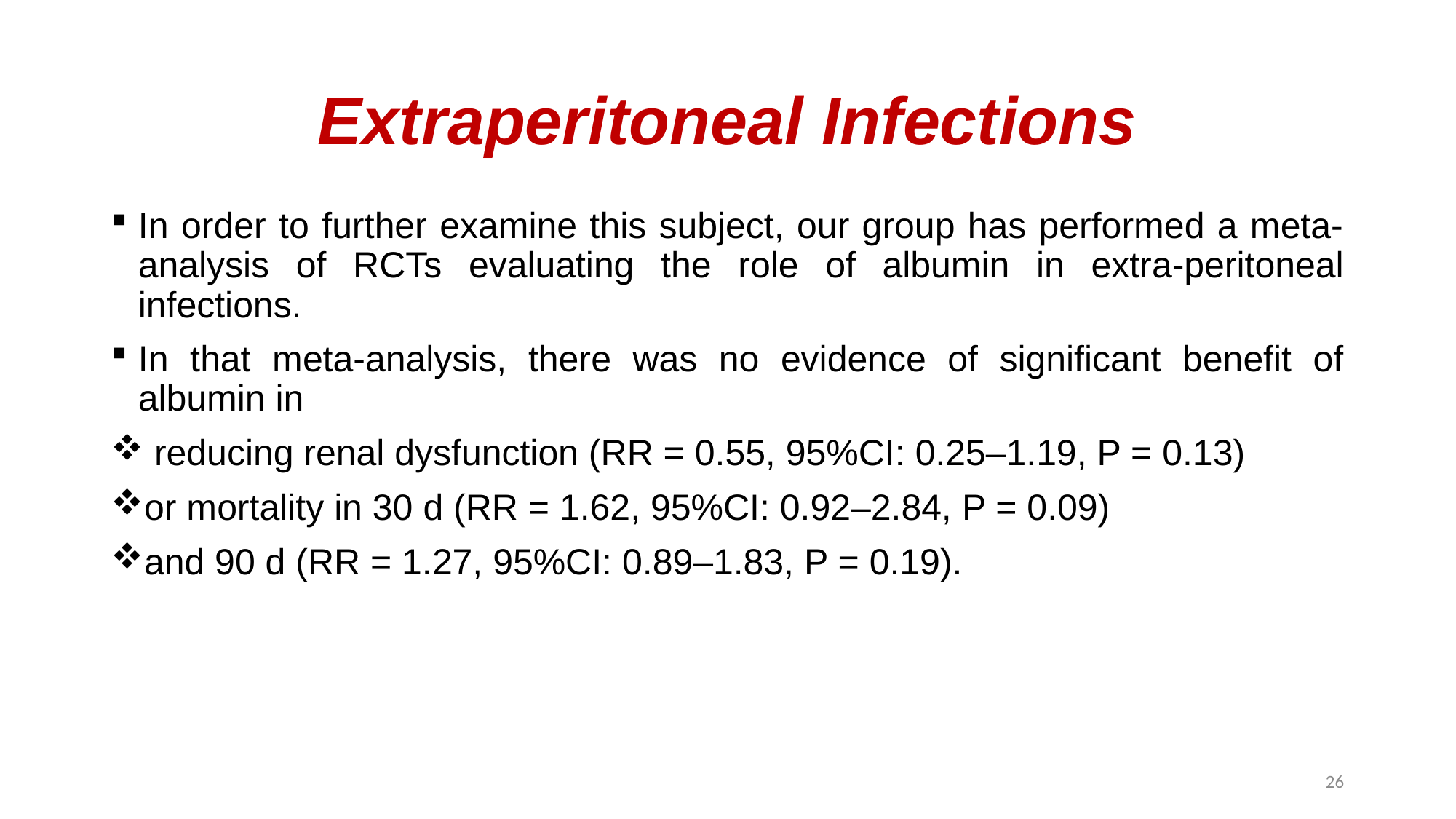

# Extraperitoneal Infections
In order to further examine this subject, our group has performed a meta-analysis of RCTs evaluating the role of albumin in extra-peritoneal infections.
In that meta-analysis, there was no evidence of significant benefit of albumin in
 reducing renal dysfunction (RR = 0.55, 95%CI: 0.25–1.19, P = 0.13)
or mortality in 30 d (RR = 1.62, 95%CI: 0.92–2.84, P = 0.09)
and 90 d (RR = 1.27, 95%CI: 0.89–1.83, P = 0.19).

26